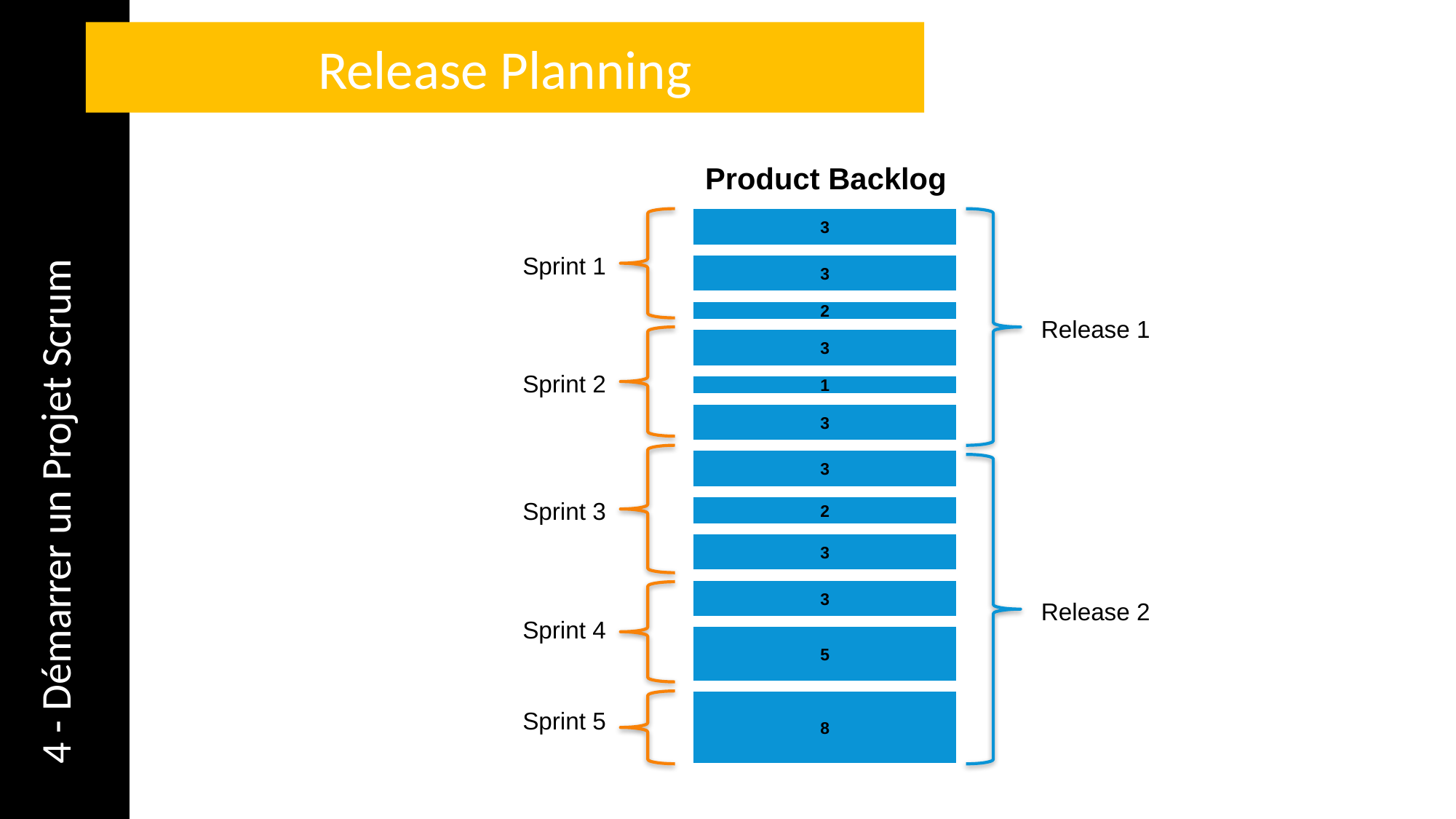

Release Planning
Product Backlog

3

Sprint 1
3
2
Release 1
4 - Démarrer un Projet Scrum

3
Sprint 2
1
3

3

Sprint 3
2
3
3

Release 2
Sprint 4
5

8
Sprint 5